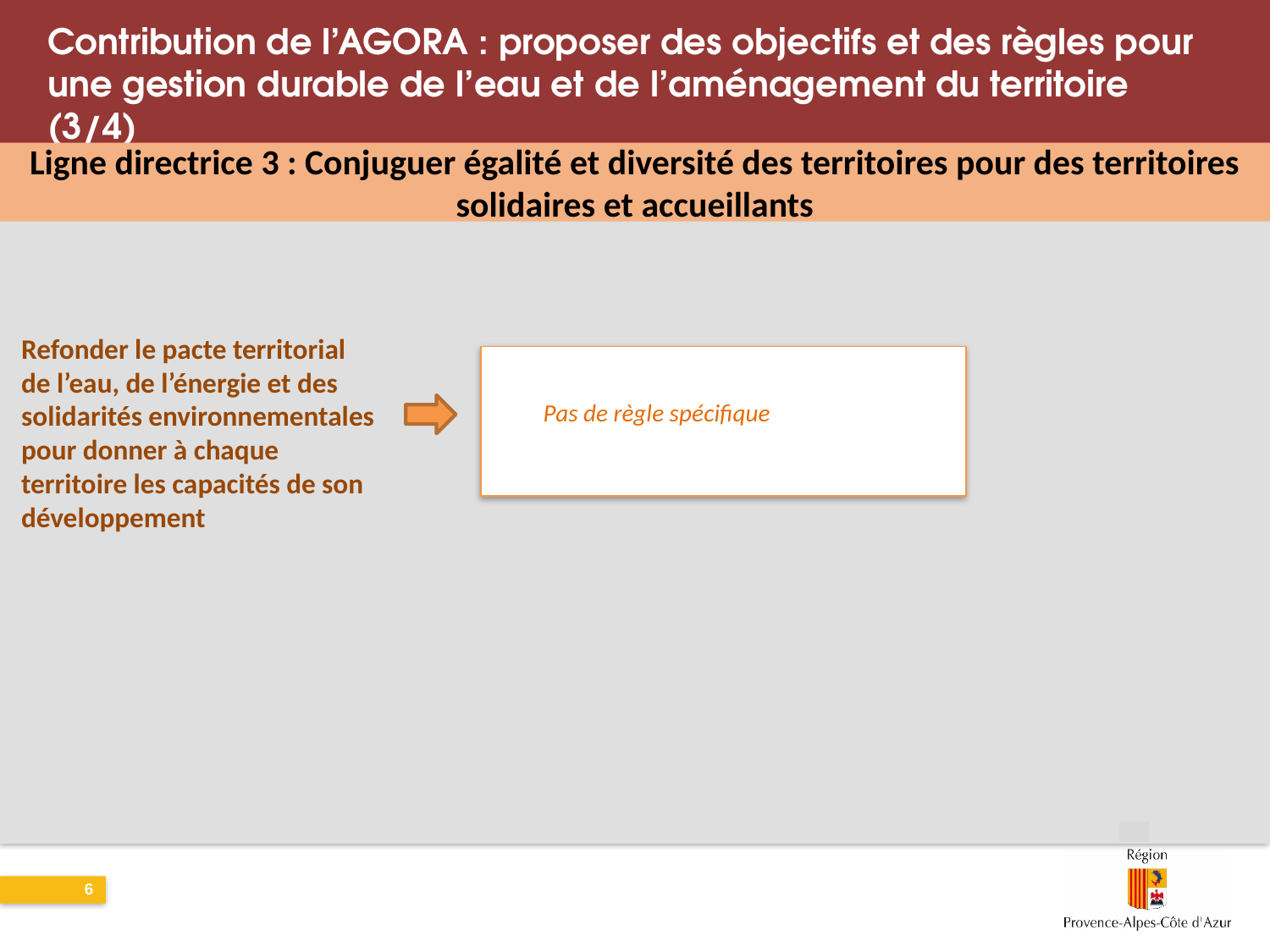

Contribution de l’AGORA : proposer des objectifs et des règles pour une gestion durable de l’eau et de l’aménagement du territoire (3/4)
Ligne directrice 3 : Conjuguer égalité et diversité des territoires pour des territoires solidaires et accueillants
Refonder le pacte territorial de l’eau, de l’énergie et des solidarités environnementales pour donner à chaque territoire les capacités de son développement

Pas de règle spécifique